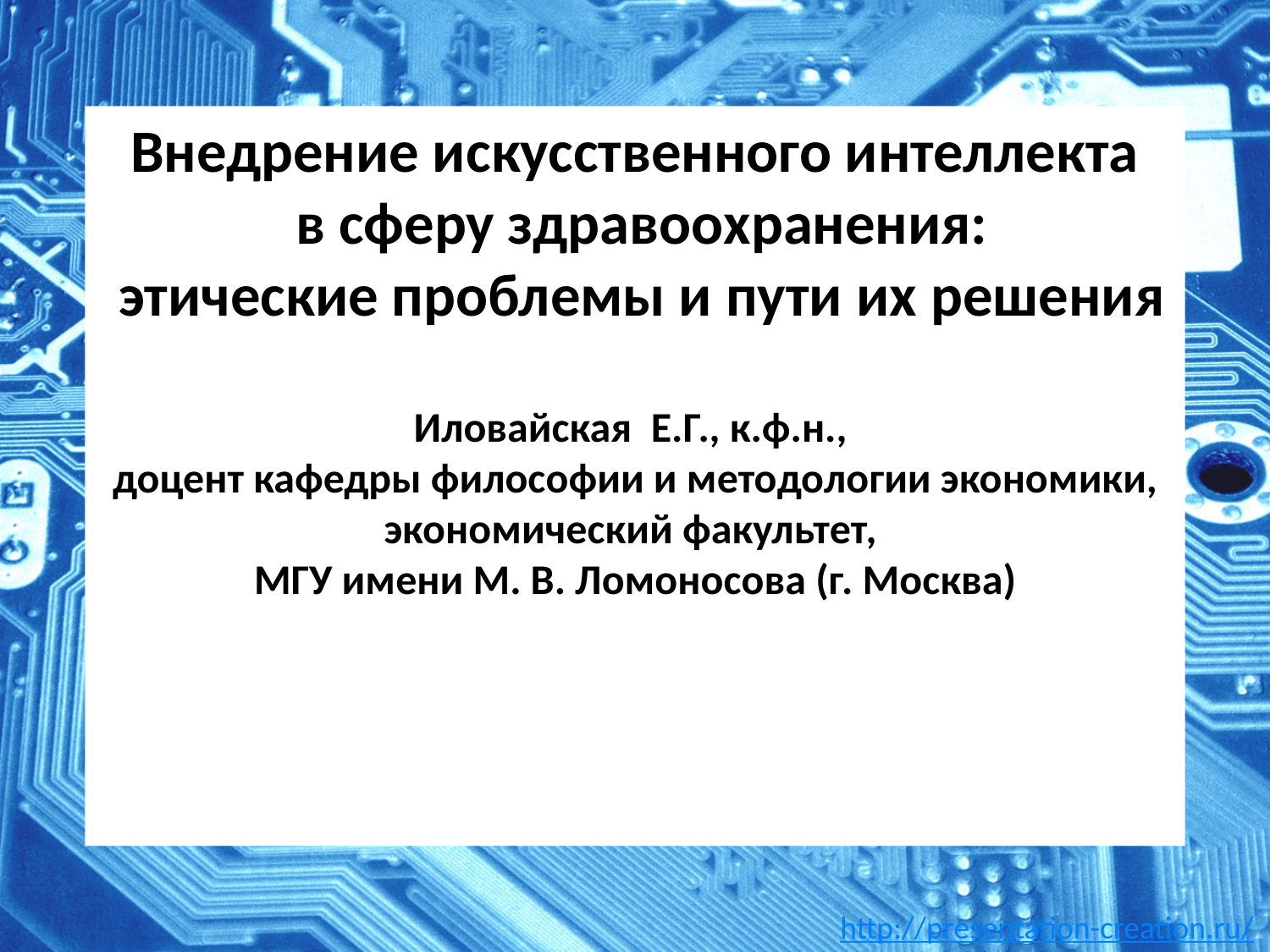

# Внедрение искусственного интеллекта в сферу здравоохранения: этические проблемы и пути их решения Иловайская  Е.Г., к.ф.н., доцент кафедры философии и методологии экономики, экономический факультет, МГУ имени М. В. Ломоносова (г. Москва)